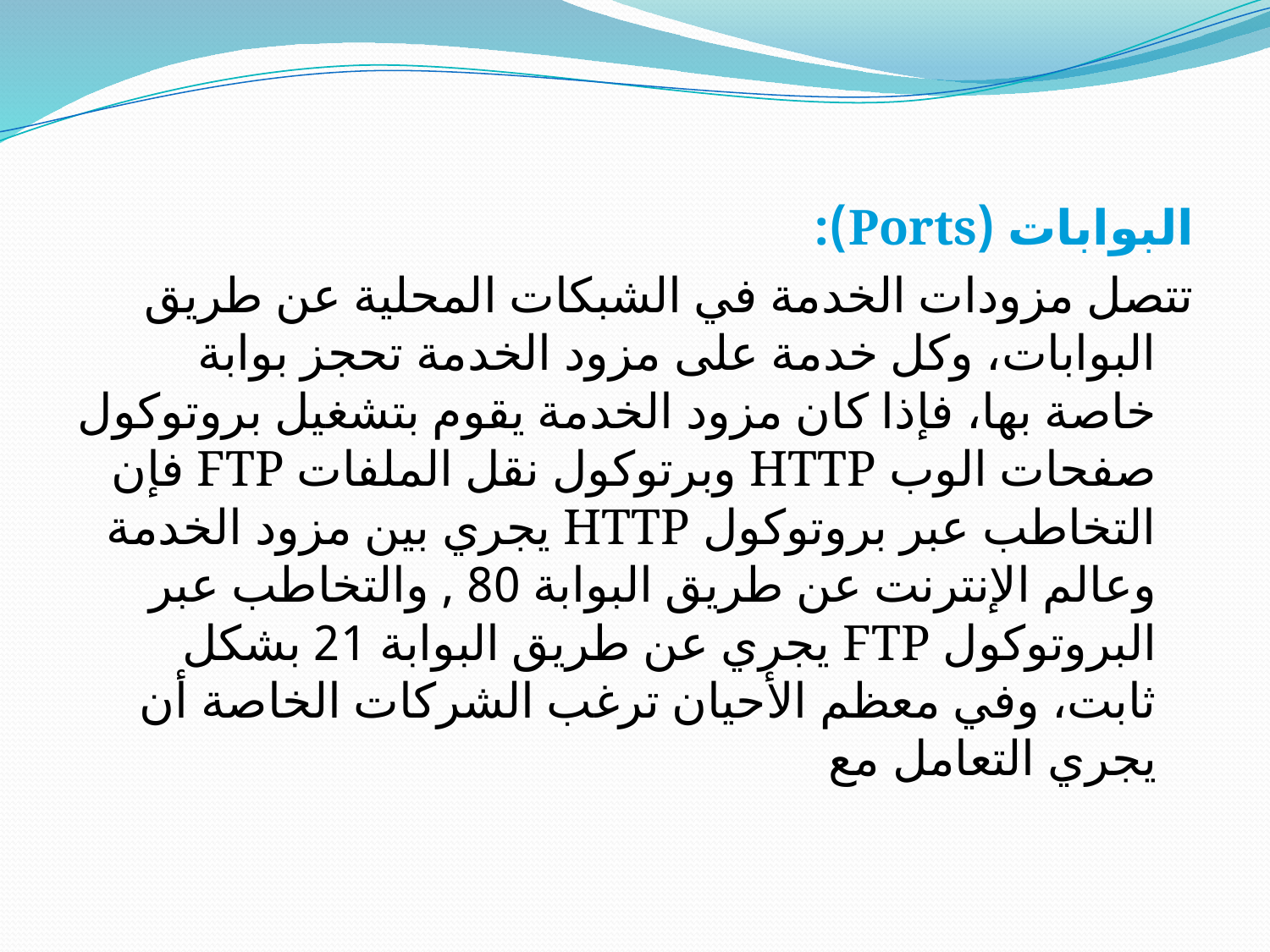

#
البوابات (Ports):
تتصل مزودات الخدمة في الشبكات المحلية عن طريق البوابات، وكل خدمة على مزود الخدمة تحجز بوابة خاصة بها، فإذا كان مزود الخدمة يقوم بتشغيل بروتوكول صفحات الوب HTTP وبرتوكول نقل الملفات FTP فإن التخاطب عبر بروتوكول HTTP يجري بين مزود الخدمة وعالم الإنترنت عن طريق البوابة 80 , والتخاطب عبر البروتوكول FTP يجري عن طريق البوابة 21 بشكل ثابت، وفي معظم الأحيان ترغب الشركات الخاصة أن يجري التعامل مع